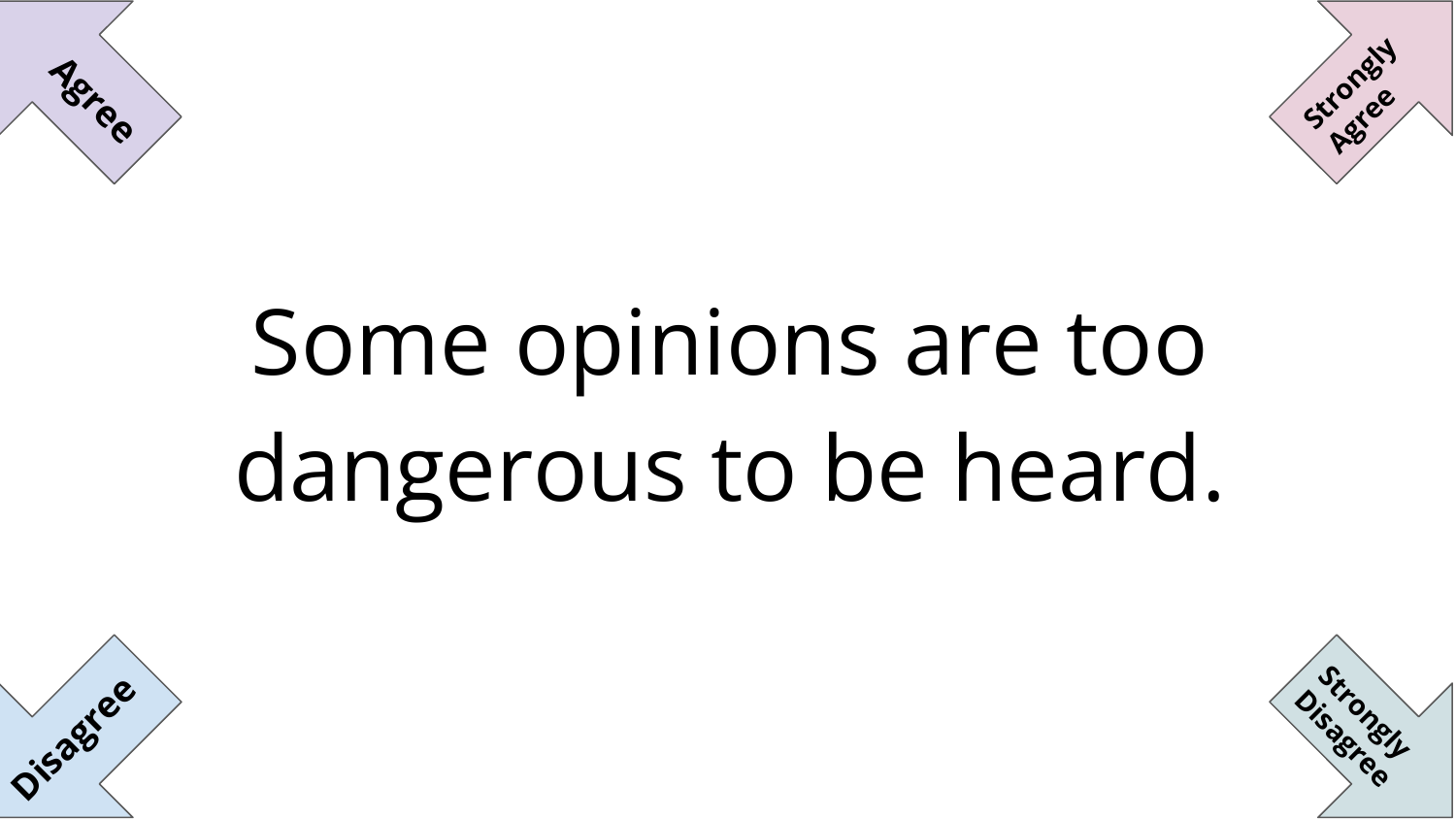

Strongly Agree
Agree
Some opinions are too dangerous to be heard.

Strongly Disagree
Disagree